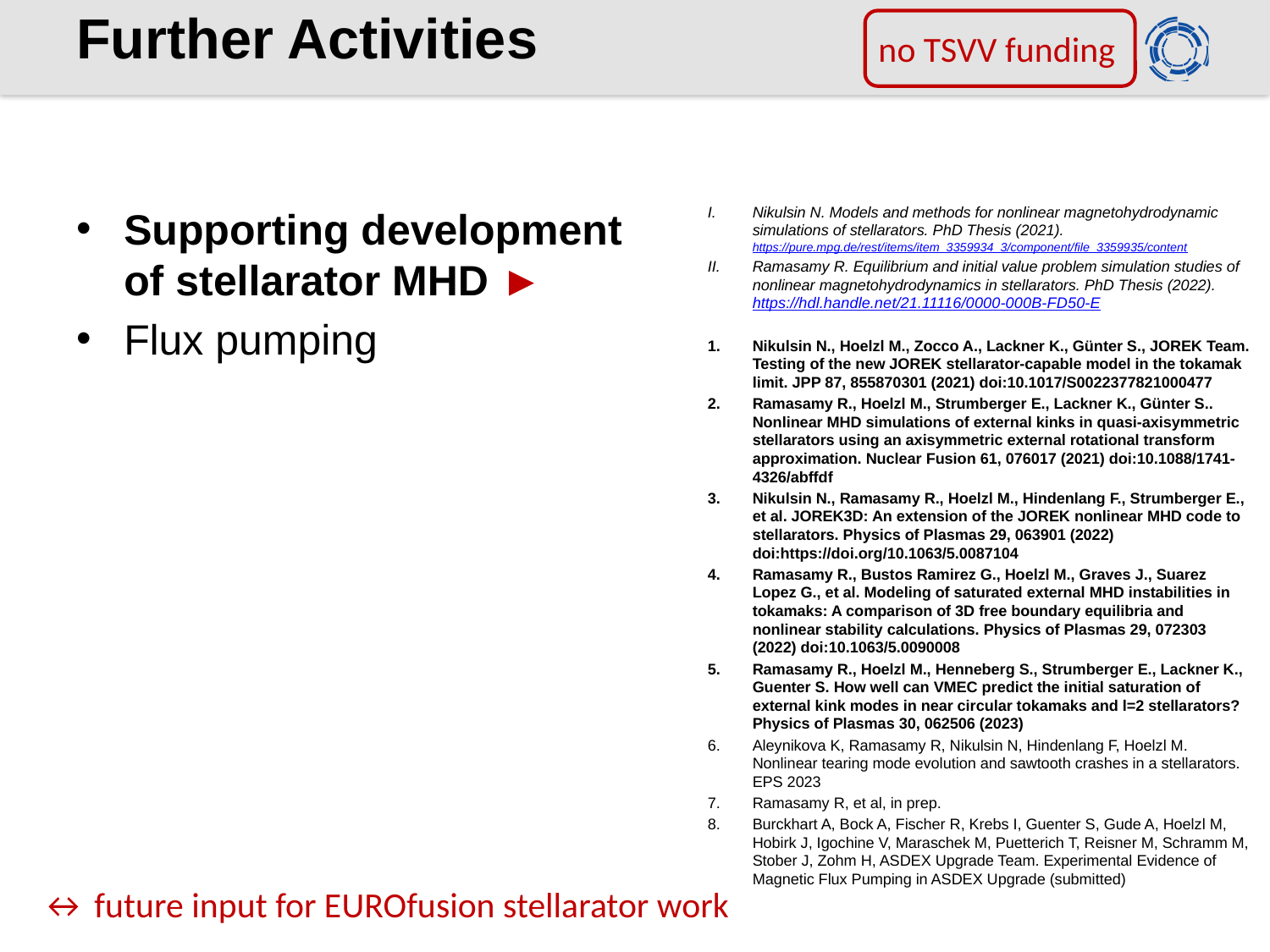

# Further Activities

no TSVV funding
Supporting development of stellarator MHD ►
Flux pumping
Nikulsin N. Models and methods for nonlinear magnetohydrodynamic simulations of stellarators. PhD Thesis (2021). https://pure.mpg.de/rest/items/item_3359934_3/component/file_3359935/content
Ramasamy R. Equilibrium and initial value problem simulation studies of nonlinear magnetohydrodynamics in stellarators. PhD Thesis (2022). https://hdl.handle.net/21.11116/0000-000B-FD50-E

Nikulsin N., Hoelzl M., Zocco A., Lackner K., Günter S., JOREK Team. Testing of the new JOREK stellarator-capable model in the tokamak limit. JPP 87, 855870301 (2021) doi:10.1017/S0022377821000477
Ramasamy R., Hoelzl M., Strumberger E., Lackner K., Günter S.. Nonlinear MHD simulations of external kinks in quasi-axisymmetric stellarators using an axisymmetric external rotational transform approximation. Nuclear Fusion 61, 076017 (2021) doi:10.1088/1741-4326/abffdf
Nikulsin N., Ramasamy R., Hoelzl M., Hindenlang F., Strumberger E., et al. JOREK3D: An extension of the JOREK nonlinear MHD code to stellarators. Physics of Plasmas 29, 063901 (2022) doi:https://doi.org/10.1063/5.0087104
Ramasamy R., Bustos Ramirez G., Hoelzl M., Graves J., Suarez Lopez G., et al. Modeling of saturated external MHD instabilities in tokamaks: A comparison of 3D free boundary equilibria and nonlinear stability calculations. Physics of Plasmas 29, 072303 (2022) doi:10.1063/5.0090008
Ramasamy R., Hoelzl M., Henneberg S., Strumberger E., Lackner K., Guenter S. How well can VMEC predict the initial saturation of external kink modes in near circular tokamaks and l=2 stellarators? Physics of Plasmas 30, 062506 (2023)
Aleynikova K, Ramasamy R, Nikulsin N, Hindenlang F, Hoelzl M. Nonlinear tearing mode evolution and sawtooth crashes in a stellarators. EPS 2023
Ramasamy R, et al, in prep.
Burckhart A, Bock A, Fischer R, Krebs I, Guenter S, Gude A, Hoelzl M, Hobirk J, Igochine V, Maraschek M, Puetterich T, Reisner M, Schramm M, Stober J, Zohm H, ASDEX Upgrade Team. Experimental Evidence of Magnetic Flux Pumping in ASDEX Upgrade (submitted)

↔ future input for EUROfusion stellarator work